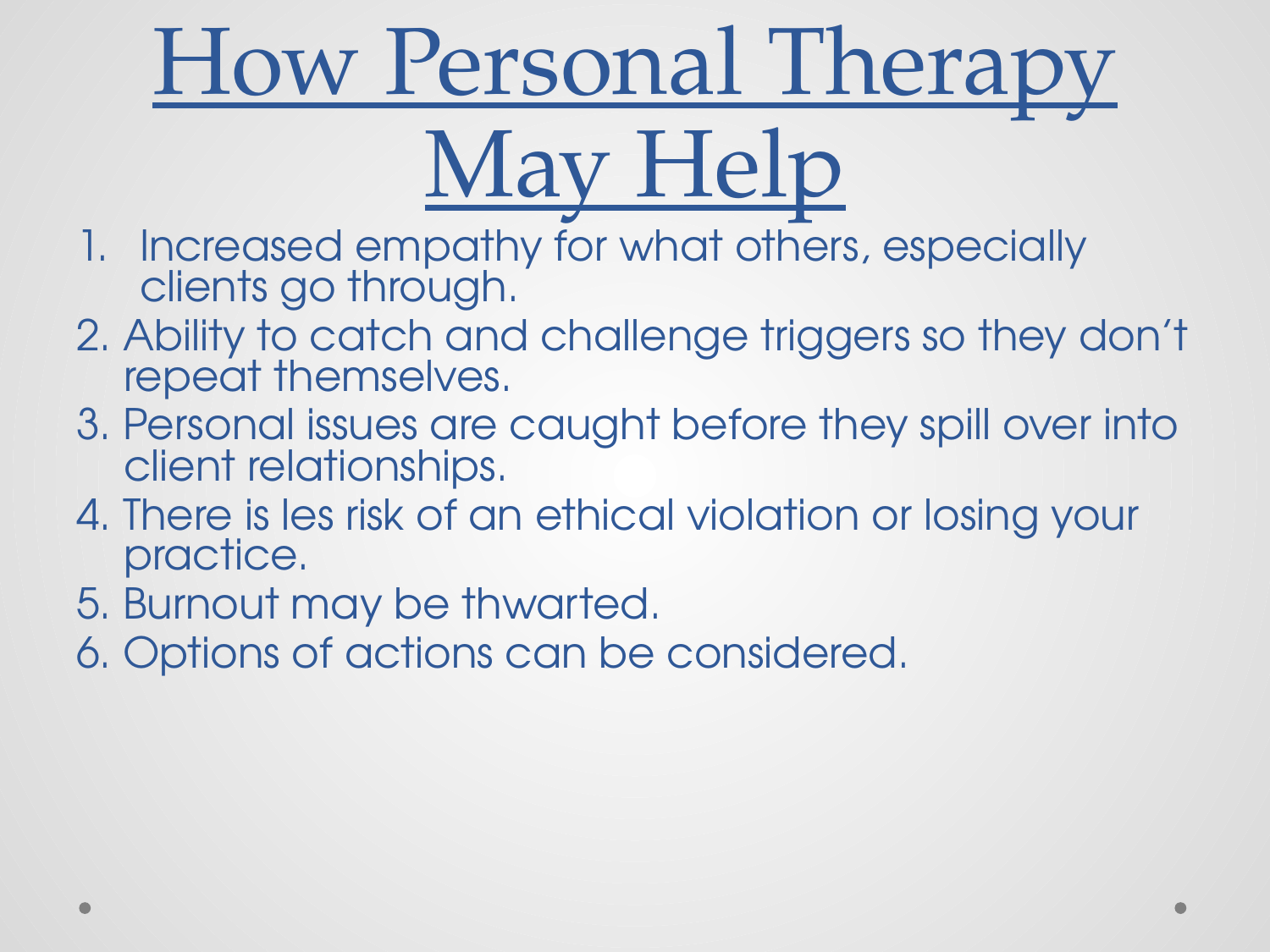

# How Personal Therapy May Help
Increased empathy for what others, especially clients go through.
2. Ability to catch and challenge triggers so they don’t repeat themselves.
3. Personal issues are caught before they spill over into client relationships.
4. There is les risk of an ethical violation or losing your practice.
5. Burnout may be thwarted.
6. Options of actions can be considered.